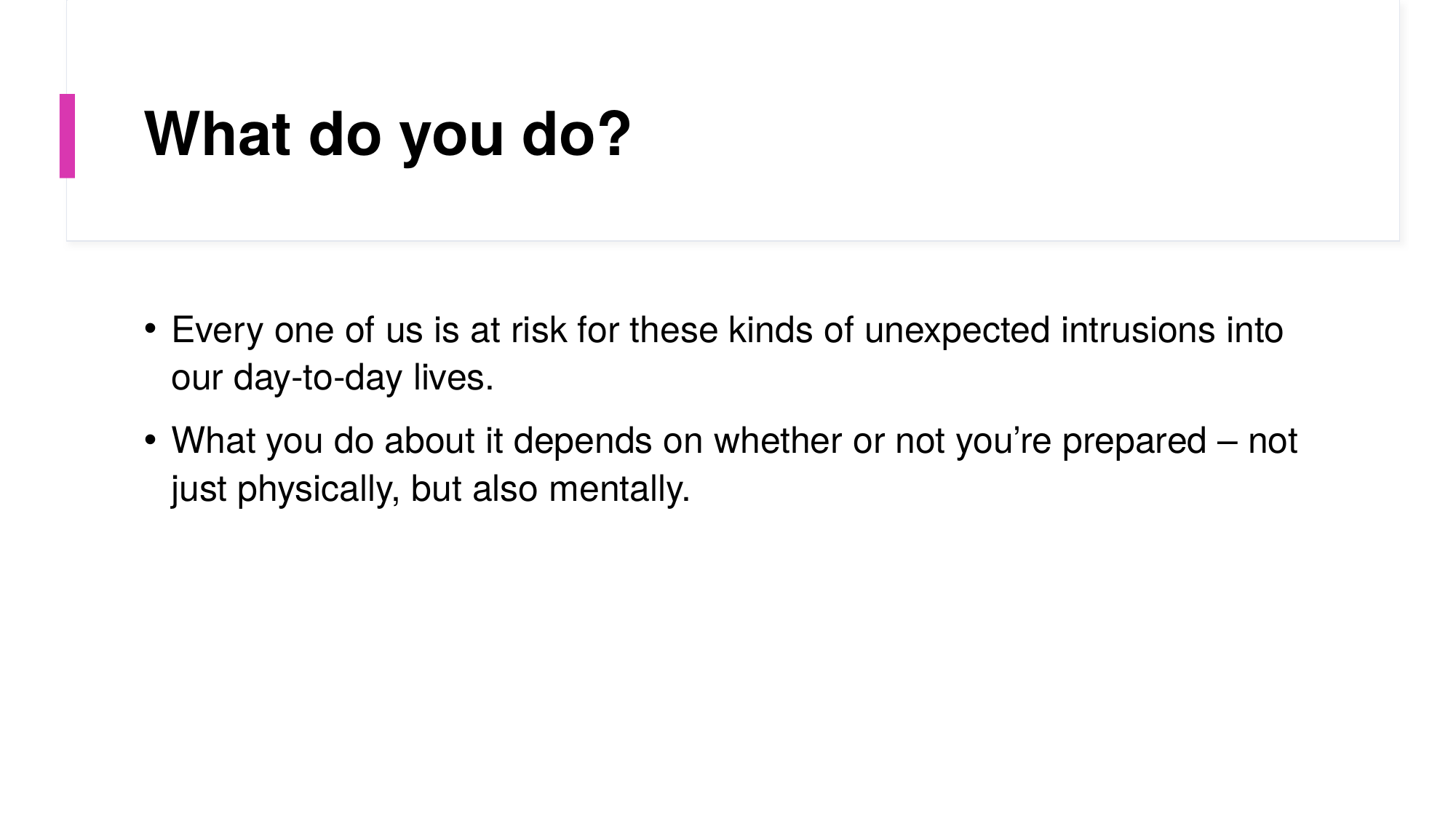

# What do you do?
Every one of us is at risk for these kinds of unexpected intrusions into our day-to-day lives.
What you do about it depends on whether or not you’re prepared – not just physically, but also mentally.